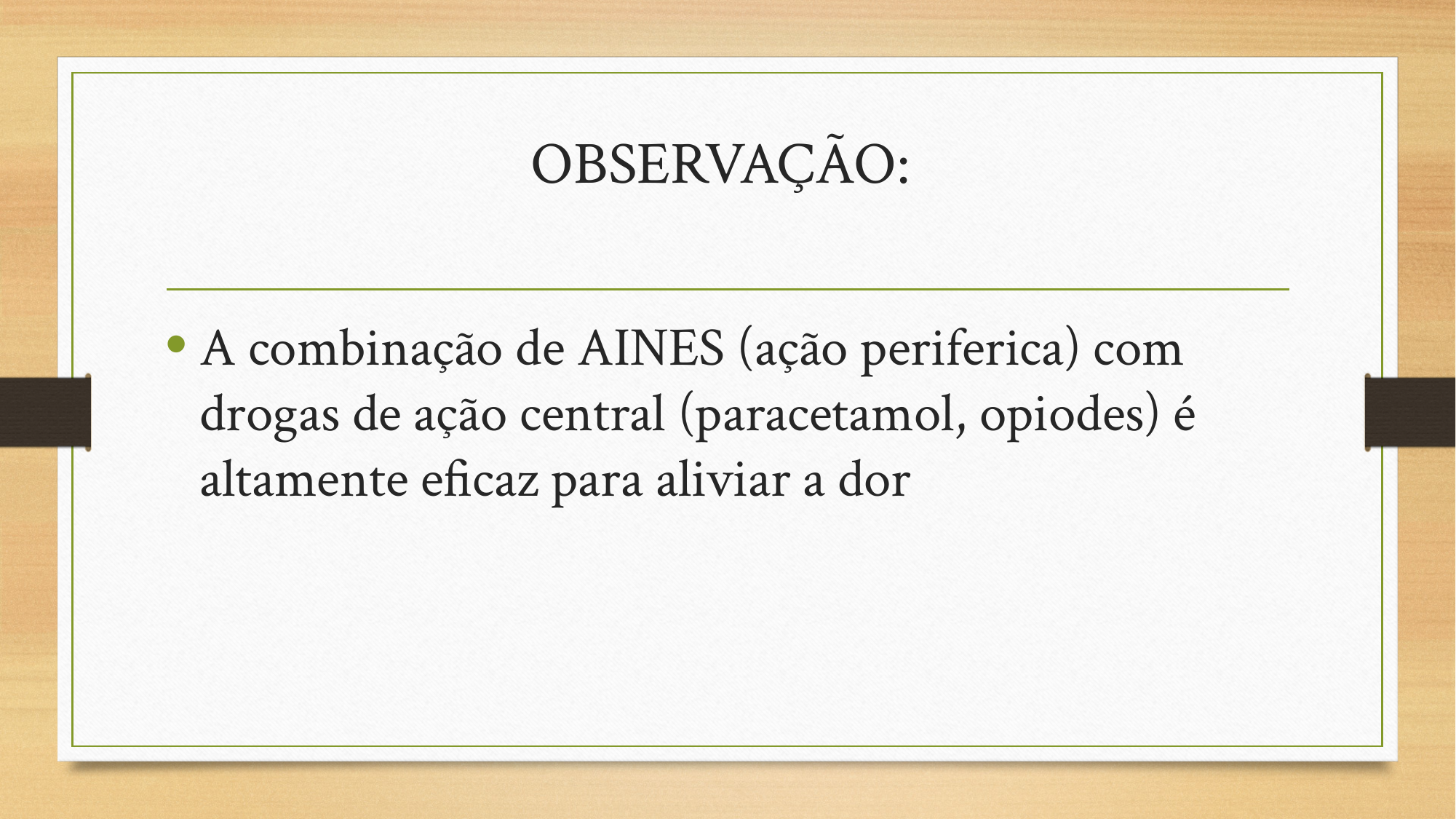

# OBSERVAÇÃO:
A combinação de AINES (ação periferica) com drogas de ação central (paracetamol, opiodes) é altamente eficaz para aliviar a dor